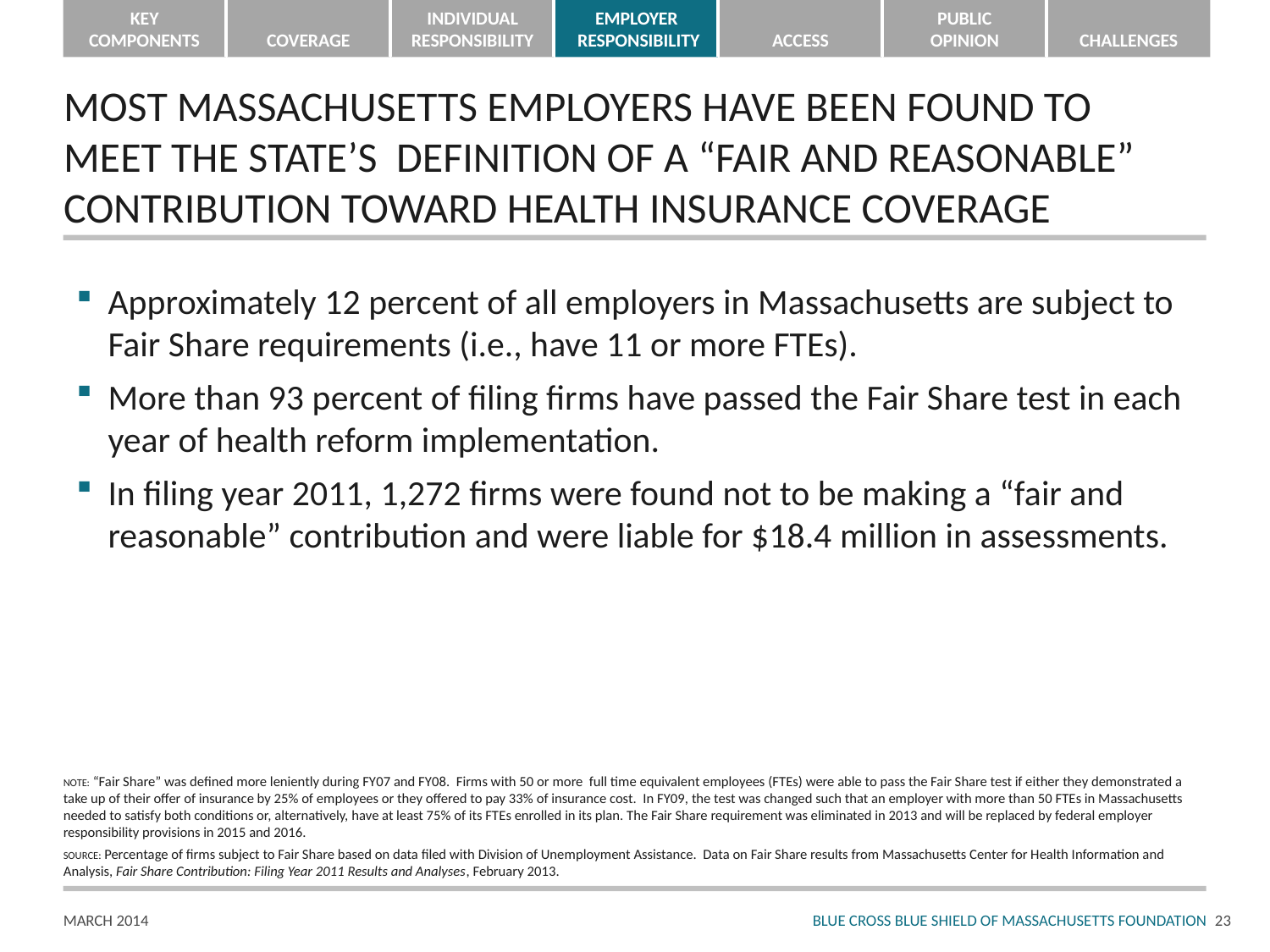

# MOST MASSACHUSETTS EMPLOYERS HAVE BEEN FOUND TO MEET THE STATE’S  DEFINITION OF A “FAIR AND REASONABLE” CONTRIBUTION TOWARD HEALTH INSURANCE COVERAGE
Approximately 12 percent of all employers in Massachusetts are subject to Fair Share requirements (i.e., have 11 or more FTEs).
More than 93 percent of filing firms have passed the Fair Share test in each year of health reform implementation.
In filing year 2011, 1,272 firms were found not to be making a “fair and reasonable” contribution and were liable for $18.4 million in assessments.

NOTE: “Fair Share” was defined more leniently during FY07 and FY08.  Firms with 50 or more  full time equivalent employees (FTEs) were able to pass the Fair Share test if either they demonstrated a take up of their offer of insurance by 25% of employees or they offered to pay 33% of insurance cost.  In FY09, the test was changed such that an employer with more than 50 FTEs in Massachusetts needed to satisfy both conditions or, alternatively, have at least 75% of its FTEs enrolled in its plan. The Fair Share requirement was eliminated in 2013 and will be replaced by federal employer responsibility provisions in 2015 and 2016.
SOURCE: Percentage of firms subject to Fair Share based on data filed with Division of Unemployment Assistance.  Data on Fair Share results from Massachusetts Center for Health Information and Analysis, Fair Share Contribution: Filing Year 2011 Results and Analyses, February 2013.
23